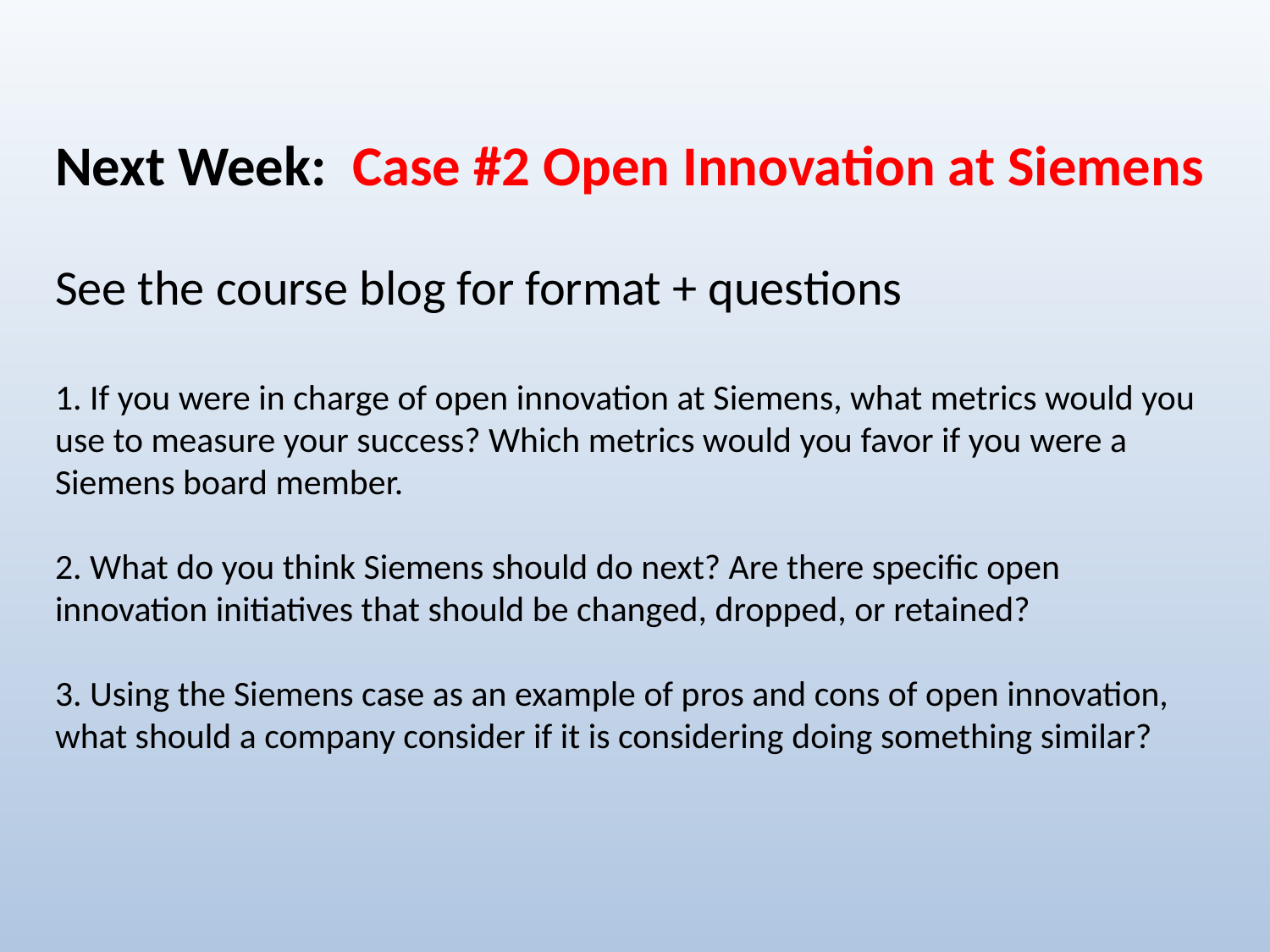

# Next Week:  Case #2 Open Innovation at Siemens See the course blog for format + questions 1. If you were in charge of open innovation at Siemens, what metrics would you use to measure your success? Which metrics would you favor if you were a Siemens board member. 2. What do you think Siemens should do next? Are there specific open innovation initiatives that should be changed, dropped, or retained? 3. Using the Siemens case as an example of pros and cons of open innovation, what should a company consider if it is considering doing something similar?